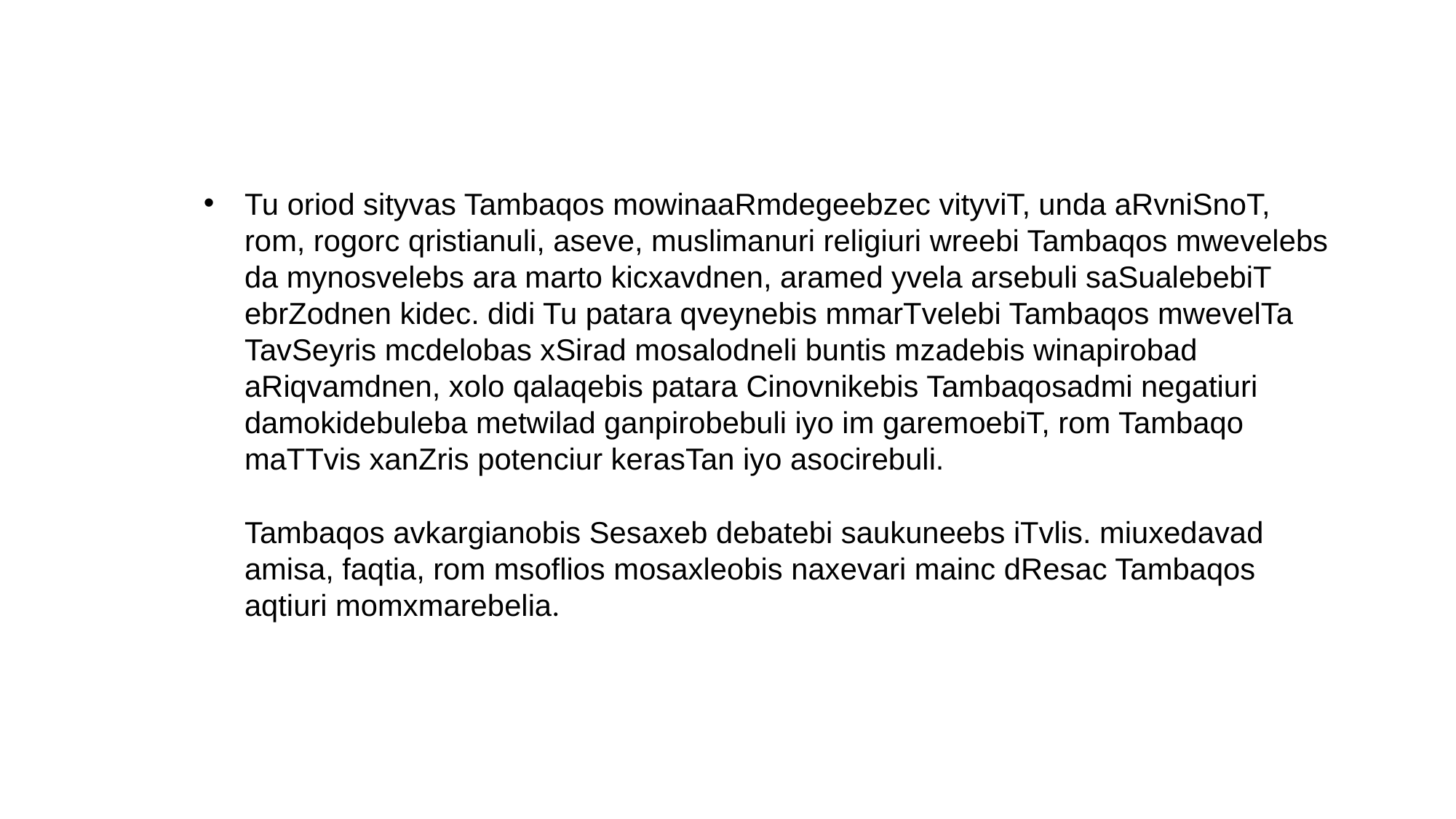

# Tu oriod sityvas Tambaqos mowinaaRmdegeebzec vityviT, unda aRvniSnoT, rom, rogorc qristianuli, aseve, muslimanuri religiuri wreebi Tambaqos mwevelebs da mynosvelebs ara marto kicxavdnen, aramed yvela arsebuli saSualebebiT ebrZodnen kidec. didi Tu patara qveynebis mmarTvelebi Tambaqos mwevelTa TavSeyris mcdelobas xSirad mosalodneli buntis mzadebis winapirobad aRiqvamdnen, xolo qalaqebis patara Cinovnikebis Tambaqosadmi negatiuri damokidebuleba metwilad ganpirobebuli iyo im garemoebiT, rom Tambaqo maTTvis xanZris potenciur kerasTan iyo asocirebuli. Tambaqos avkargianobis Sesaxeb debatebi saukuneebs iTvlis. miuxedavad amisa, faqtia, rom msoflios mosaxleobis naxevari mainc dResac Tambaqos aqtiuri momxmarebelia.